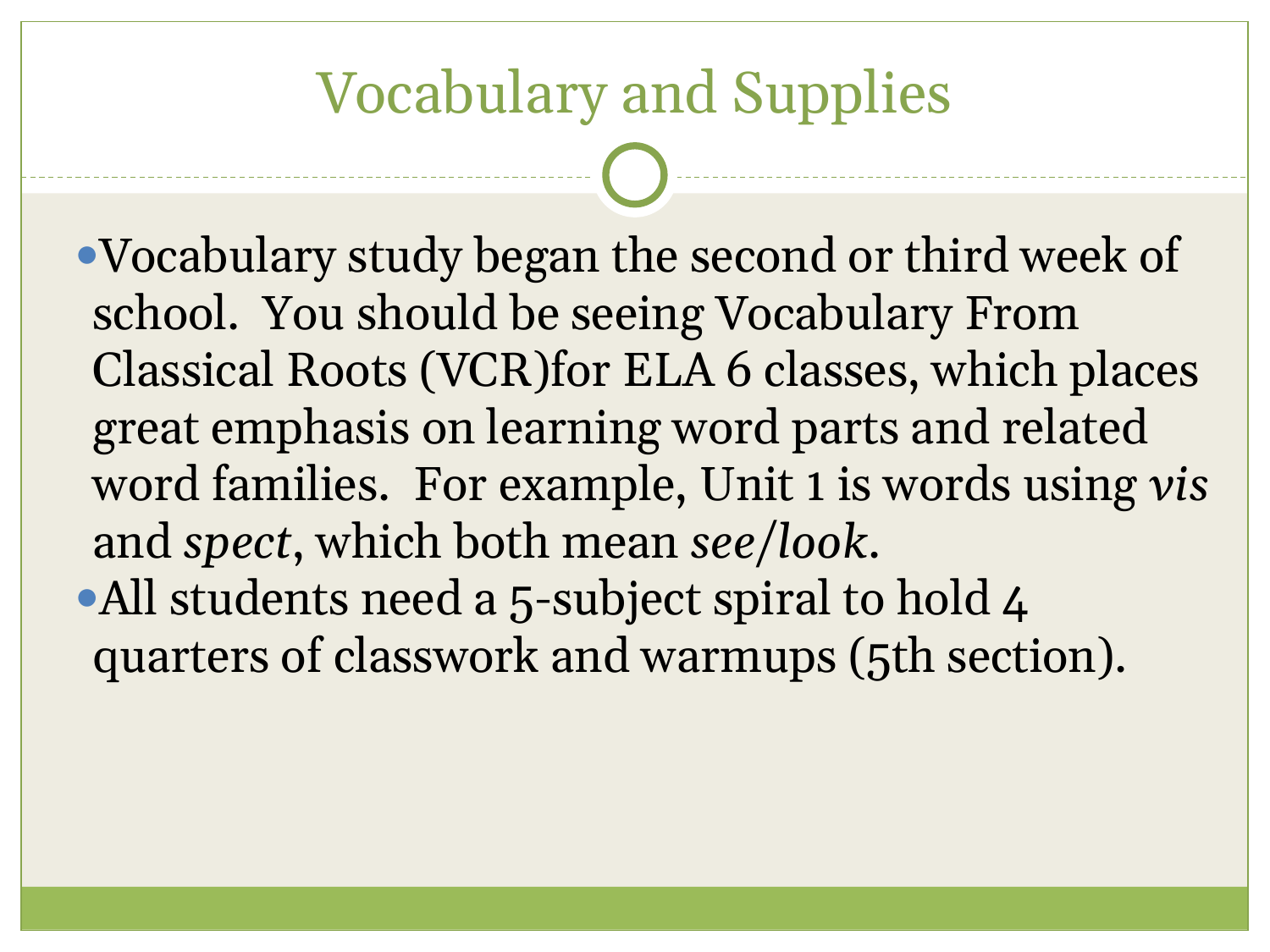

# Vocabulary and Supplies
Vocabulary study began the second or third week of school.  You should be seeing Vocabulary From Classical Roots (VCR)for ELA 6 classes, which places great emphasis on learning word parts and related word families.  For example, Unit 1 is words using vis and spect, which both mean see/look.
All students need a 5-subject spiral to hold 4 quarters of classwork and warmups (5th section).